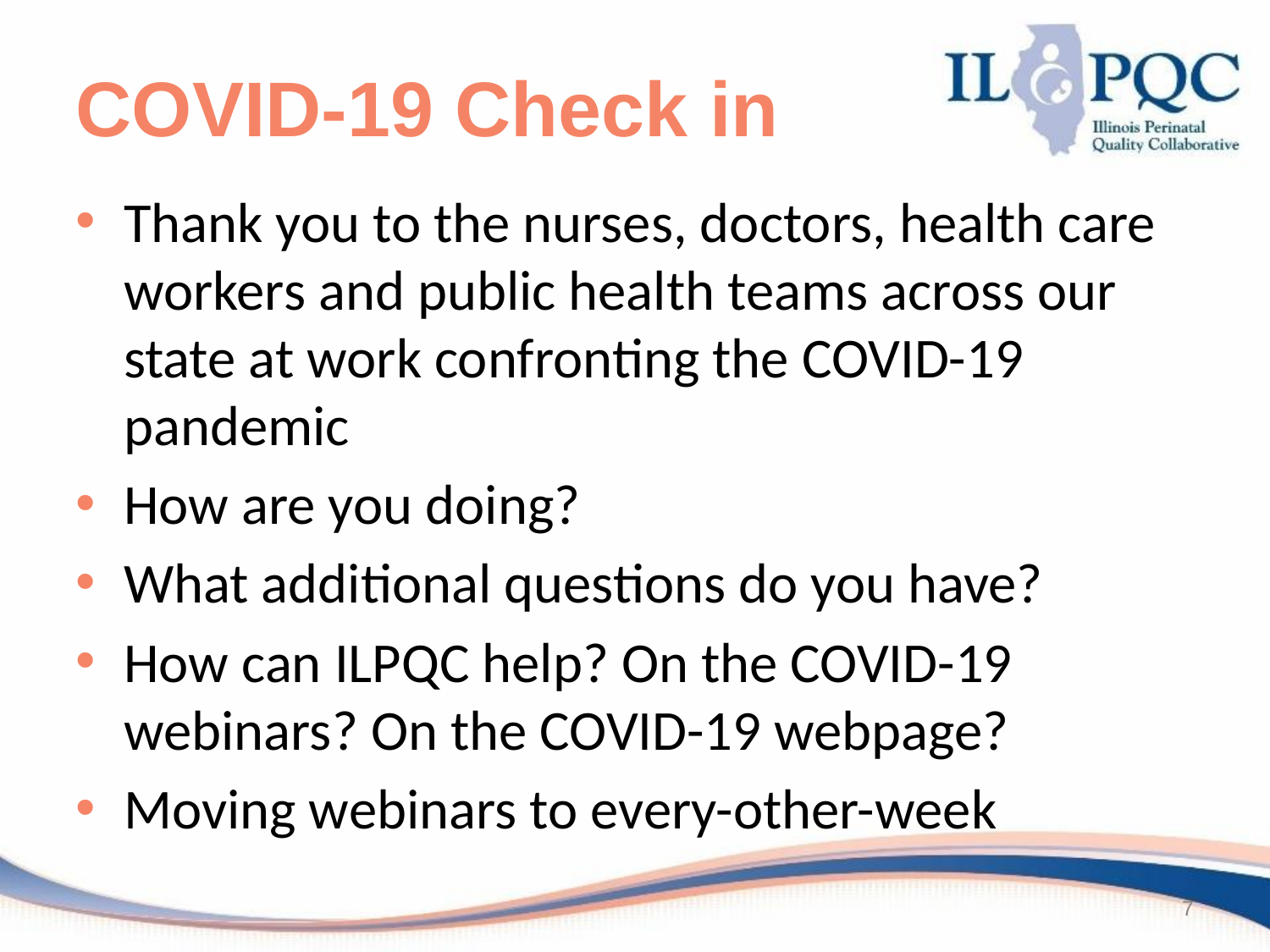

COVID-19 Check in
Thank you to the nurses, doctors, health care workers and public health teams across our state at work confronting the COVID-19 pandemic
How are you doing?
What additional questions do you have?
How can ILPQC help? On the COVID-19 webinars? On the COVID-19 webpage?
Moving webinars to every-other-week
7